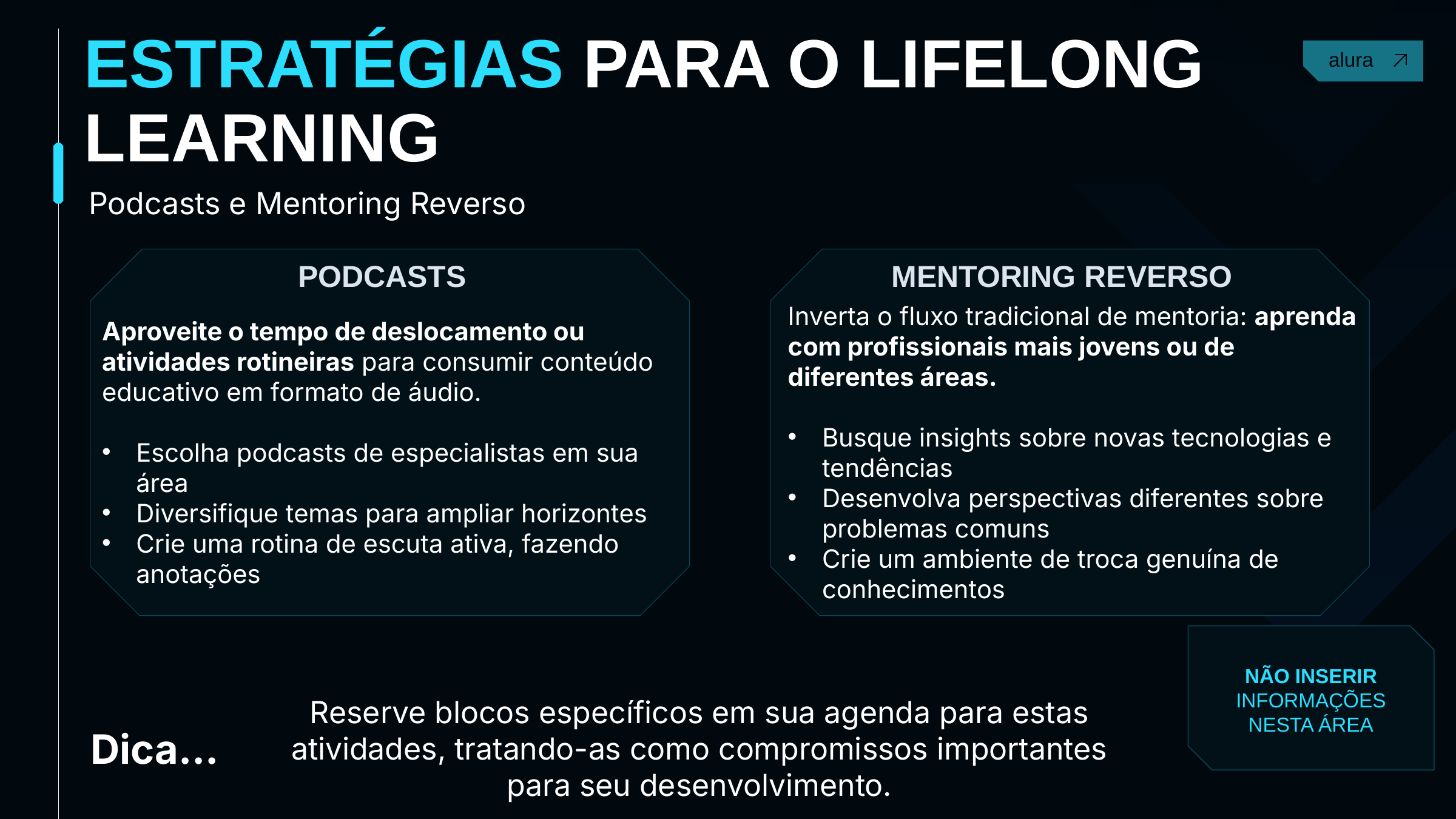

ESTRATÉGIAS PARA O LIFELONG LEARNING
Contact
Podcasts e Mentoring Reverso
PODCASTS
MENTORING REVERSO

Inverta o fluxo tradicional de mentoria: aprenda com profissionais mais jovens ou de diferentes áreas.

Busque insights sobre novas tecnologias e tendências
Desenvolva perspectivas diferentes sobre problemas comuns
Crie um ambiente de troca genuína de conhecimentos
Aproveite o tempo de deslocamento ou atividades rotineiras para consumir conteúdo educativo em formato de áudio.

Escolha podcasts de especialistas em sua área
Diversifique temas para ampliar horizontes
Crie uma rotina de escuta ativa, fazendo anotações

NÃO INSERIR INFORMAÇÕES NESTA ÁREA
Reserve blocos específicos em sua agenda para estas atividades, tratando-as como compromissos importantes para seu desenvolvimento.
Dica...